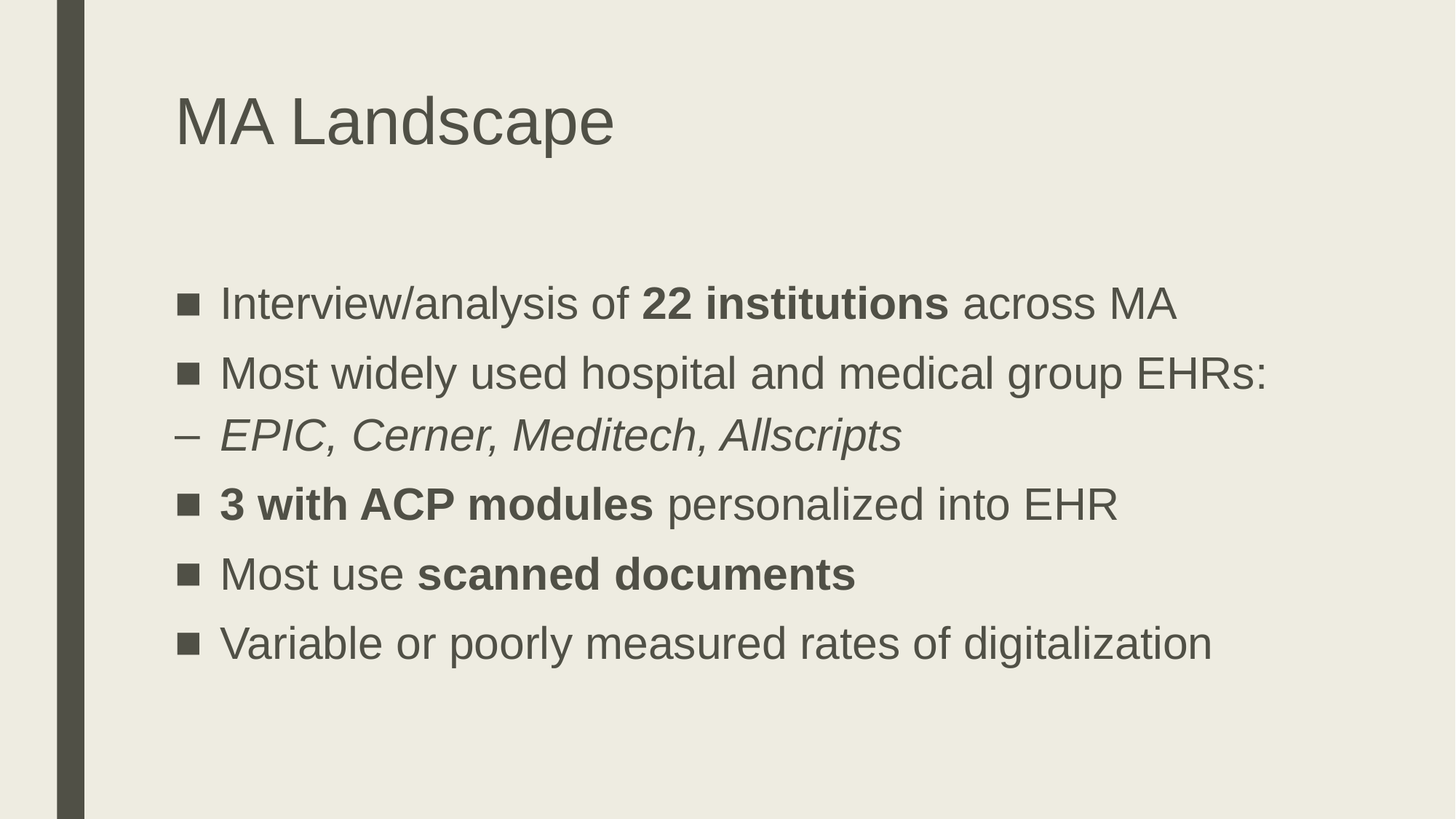

# MA Landscape
Interview/analysis of 22 institutions across MA
Most widely used hospital and medical group EHRs:
EPIC, Cerner, Meditech, Allscripts
3 with ACP modules personalized into EHR
Most use scanned documents
Variable or poorly measured rates of digitalization